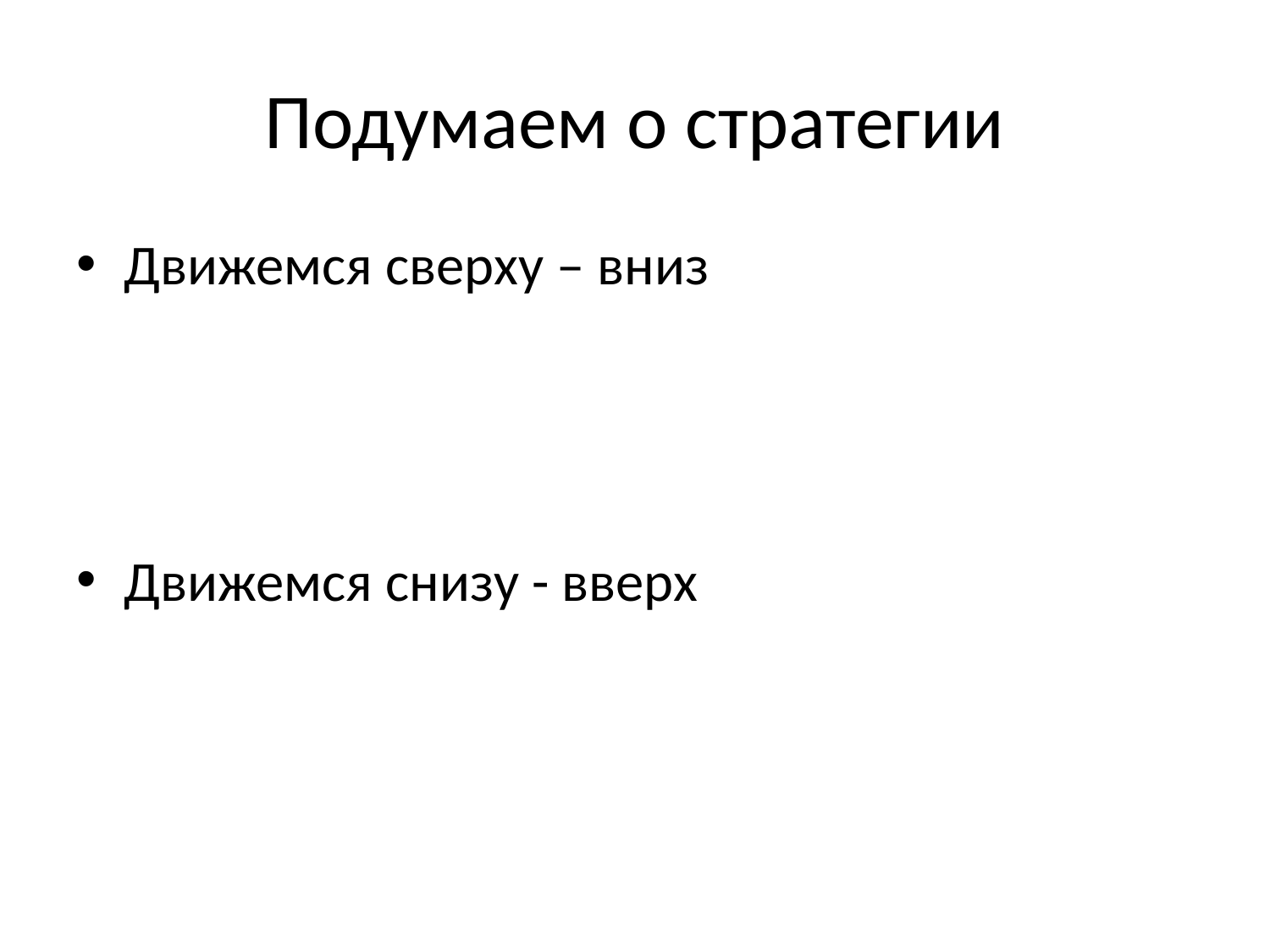

# Подумаем о стратегии
Движемся сверху – вниз

Движемся снизу - вверх